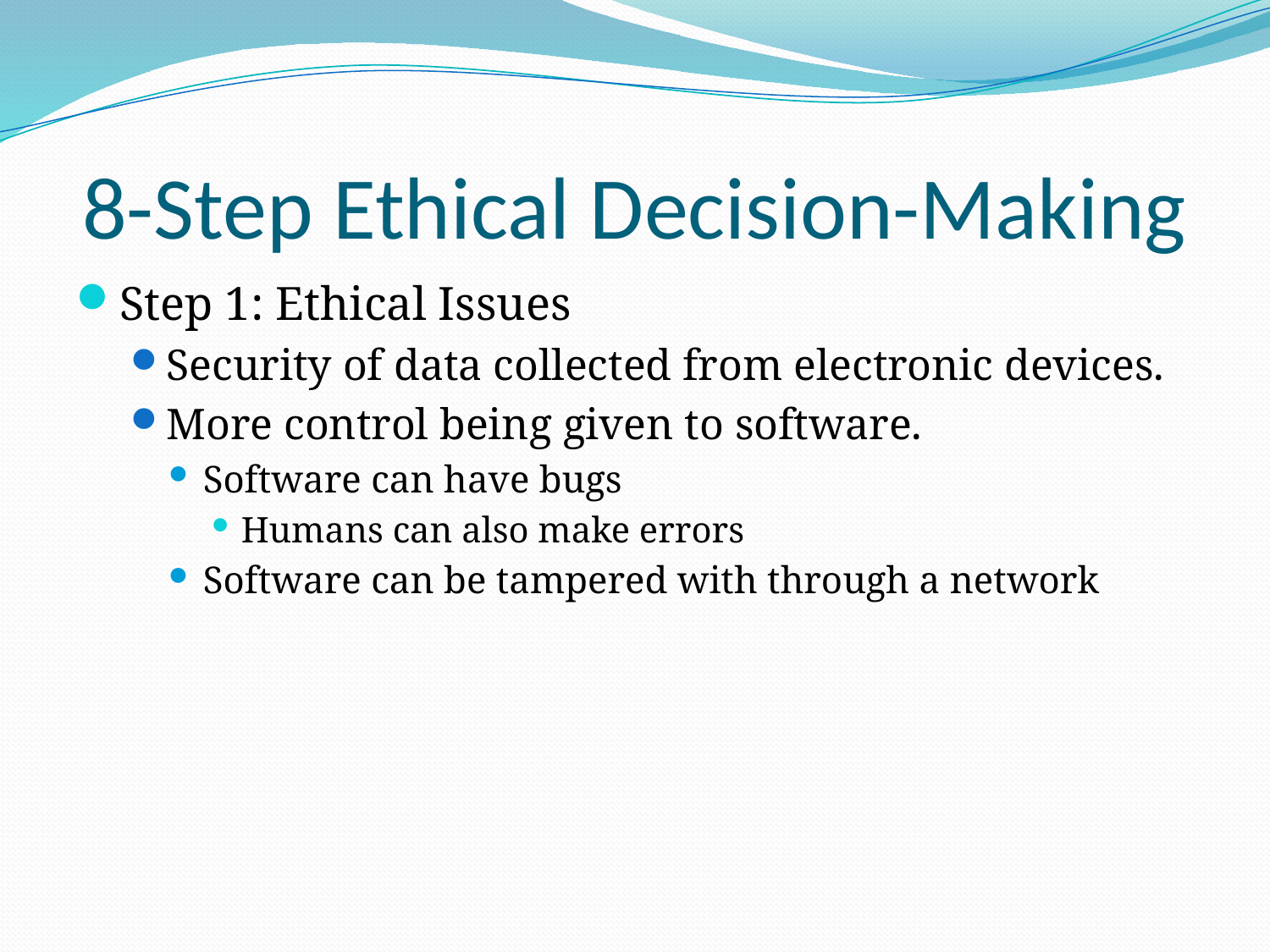

# 8-Step Ethical Decision-Making
Step 1: Ethical Issues
Security of data collected from electronic devices.
More control being given to software.
Software can have bugs
Humans can also make errors
Software can be tampered with through a network